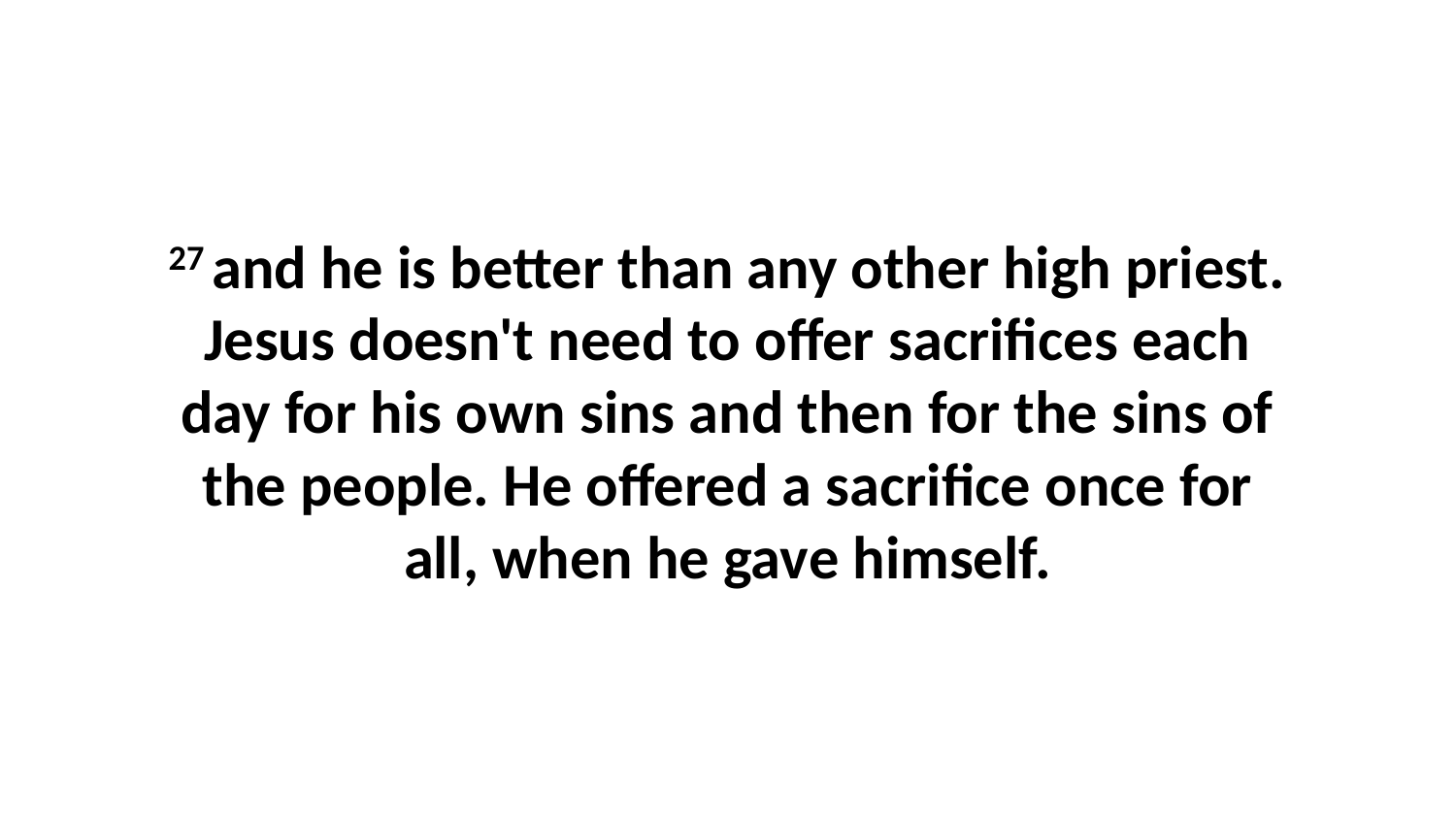

27 and he is better than any other high priest. Jesus doesn't need to offer sacrifices each day for his own sins and then for the sins of the people. He offered a sacrifice once for all, when he gave himself.